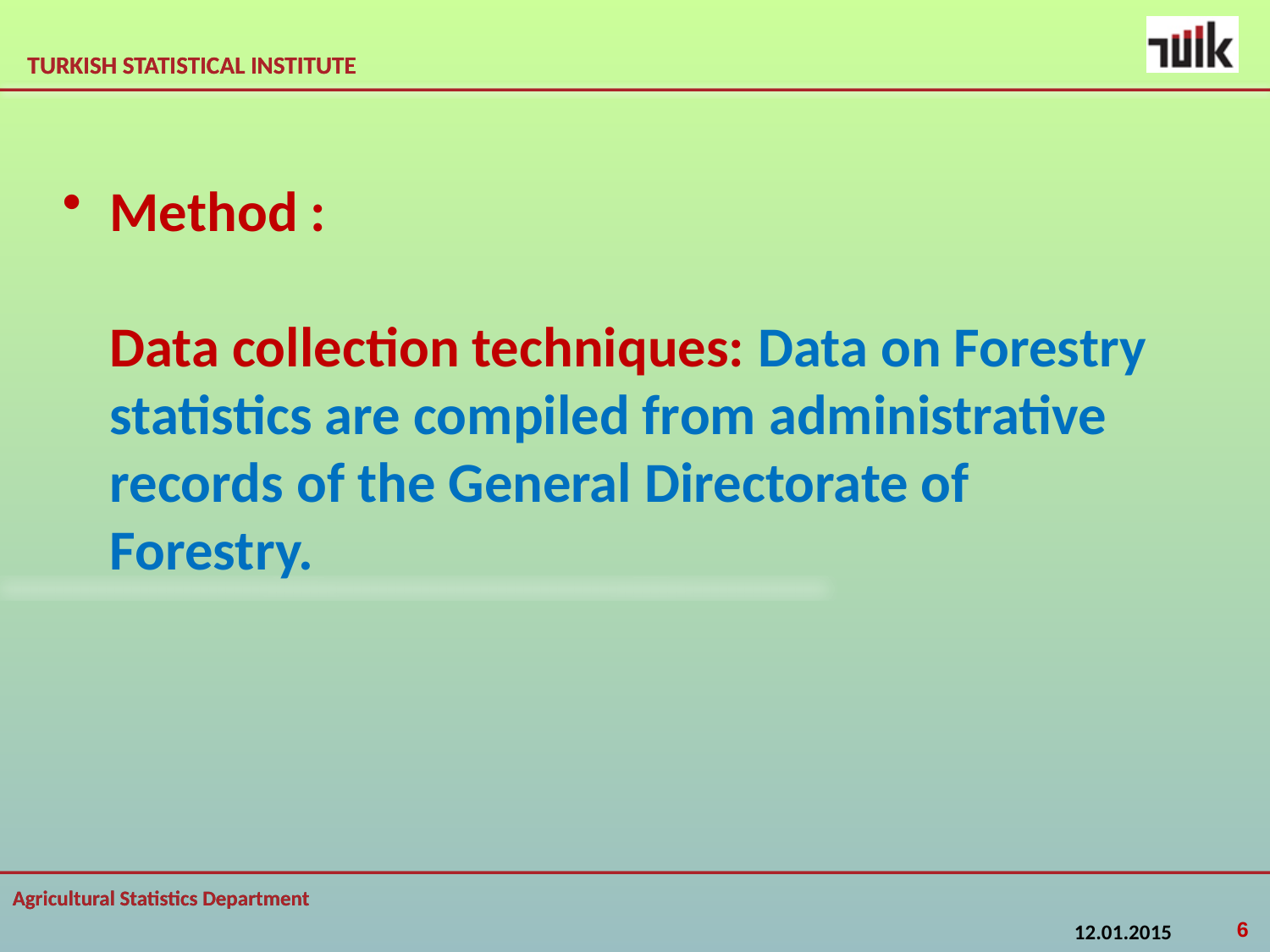

Method :
Data collection techniques: Data on Forestry statistics are compiled from administrative records of the General Directorate of Forestry.

6
12.01.2015